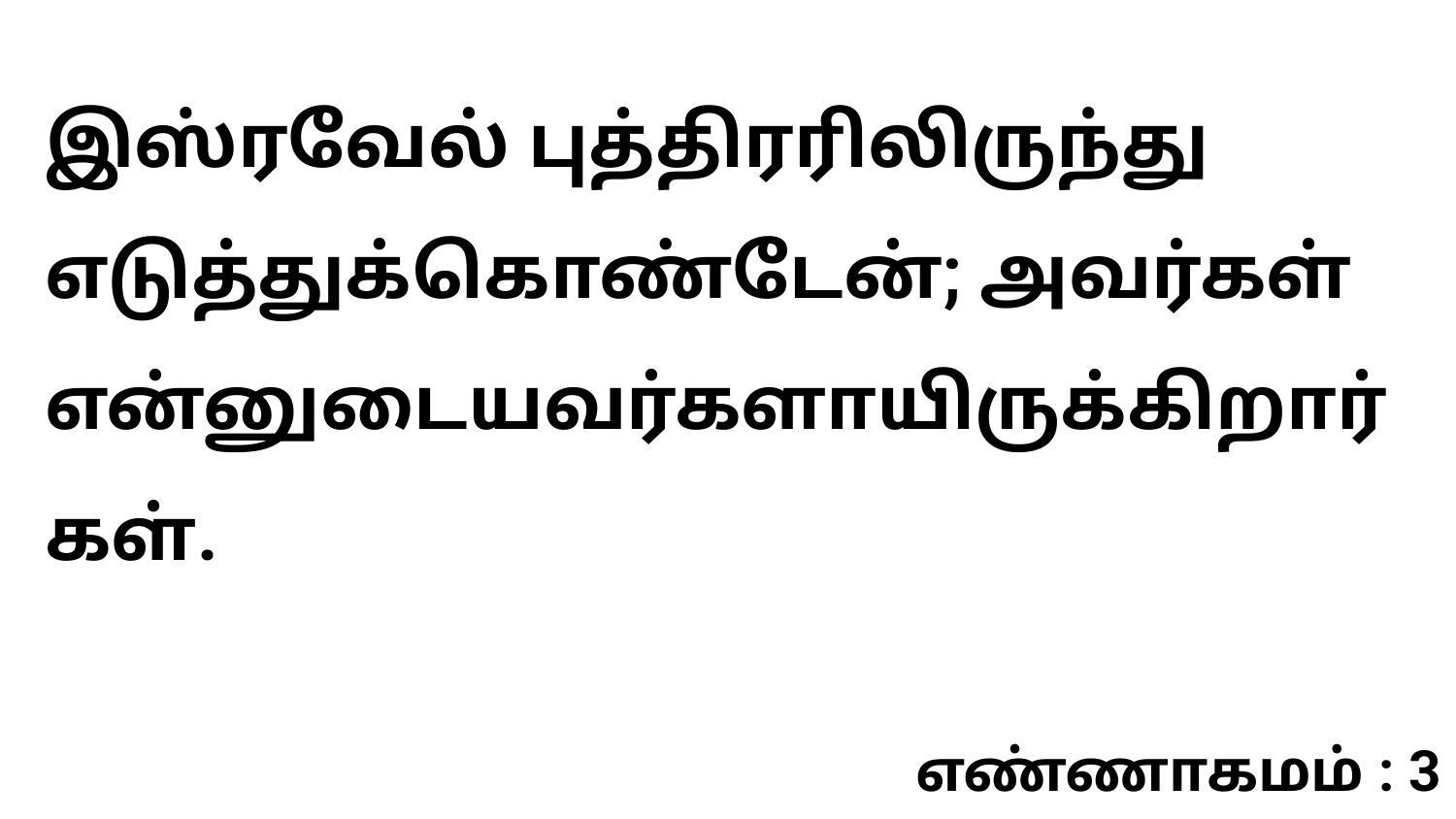

இஸ்ரவேல் புத்திரரிலிருந்து எடுத்துக்கொண்டேன்; அவர்கள் என்னுடையவர்களாயிருக்கிறார்கள்.
எண்ணாகமம் : 3